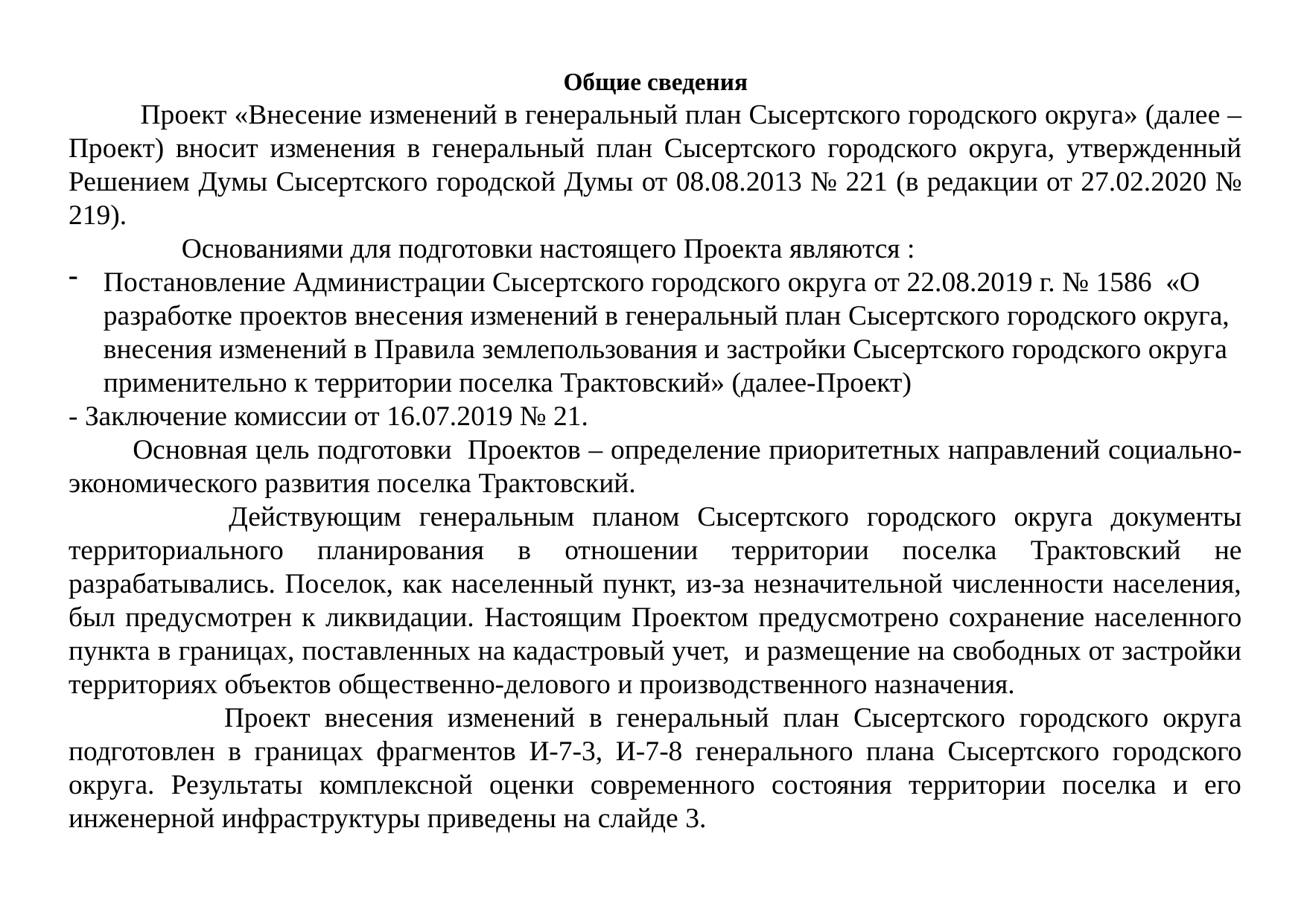

Общие сведения
           Проект «Внесение изменений в генеральный план Сысертского городского округа» (далее – Проект) вносит изменения в генеральный план Сысертского городского округа, утвержденный Решением Думы Сысертского городской Думы от 08.08.2013 № 221 (в редакции от 27.02.2020 № 219).
                Основаниями для подготовки настоящего Проекта являются :
Постановление Администрации Сысертского городского округа от 22.08.2019 г. № 1586  «О разработке проектов внесения изменений в генеральный план Сысертского городского округа, внесения изменений в Правила землепользования и застройки Сысертского городского округа применительно к территории поселка Трактовский» (далее-Проект)
- Заключение комиссии от 16.07.2019 № 21.
        Основная цель подготовки  Проектов – определение приоритетных направлений социально-экономического развития поселка Трактовский.
         Действующим генеральным планом Сысертского городского округа документы территориального планирования в отношении территории поселка Трактовский не разрабатывались. Поселок, как населенный пункт, из-за незначительной численности населения, был предусмотрен к ликвидации. Настоящим Проектом предусмотрено сохранение населенного пункта в границах, поставленных на кадастровый учет,  и размещение на свободных от застройки территориях объектов общественно-делового и производственного назначения.
           Проект внесения изменений в генеральный план Сысертского городского округа подготовлен в границах фрагментов И-7-3, И-7-8 генерального плана Сысертского городского округа. Результаты комплексной оценки современного состояния территории поселка и его инженерной инфраструктуры приведены на слайде 3.